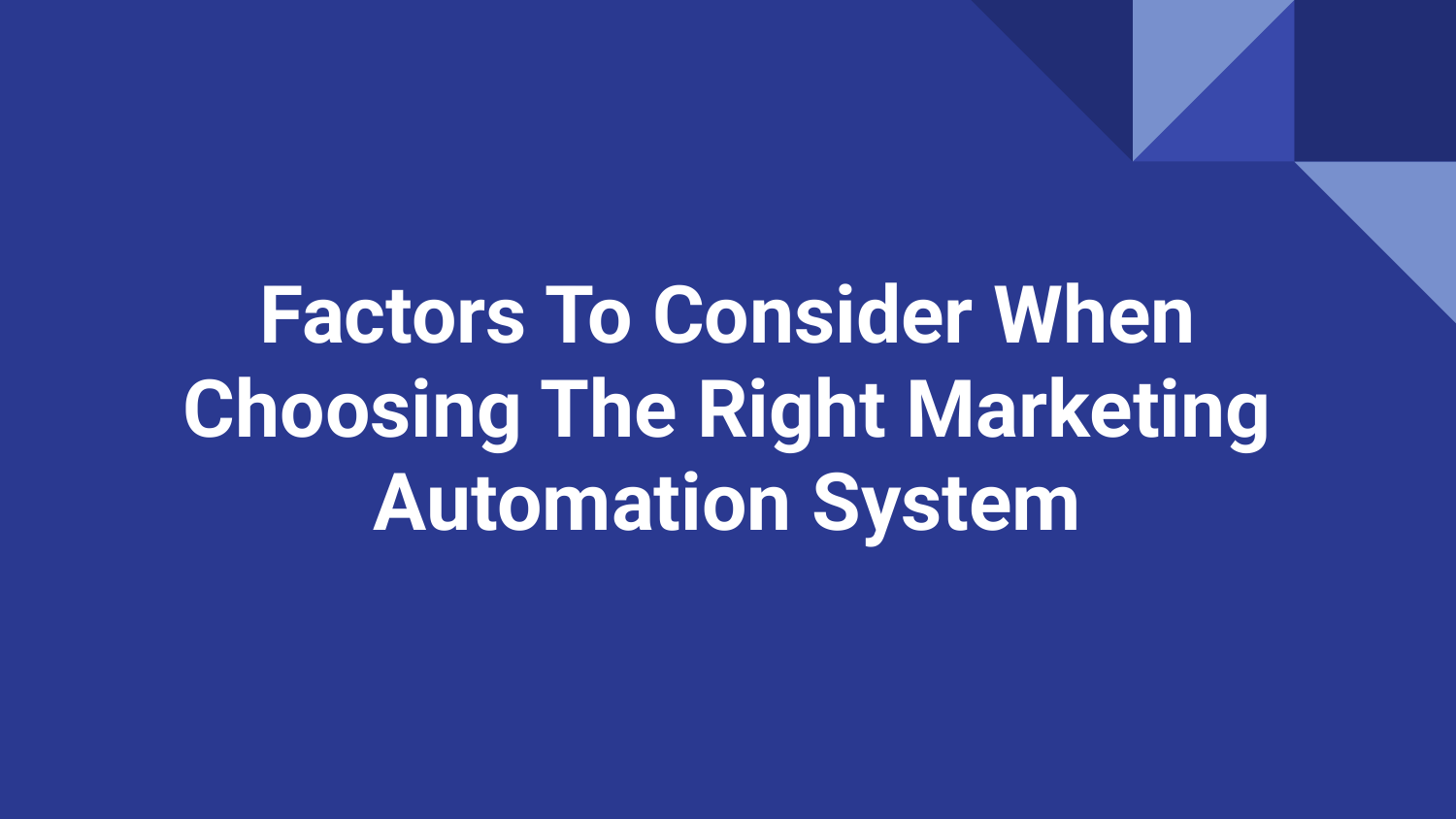

# Factors To Consider When Choosing The Right Marketing Automation System